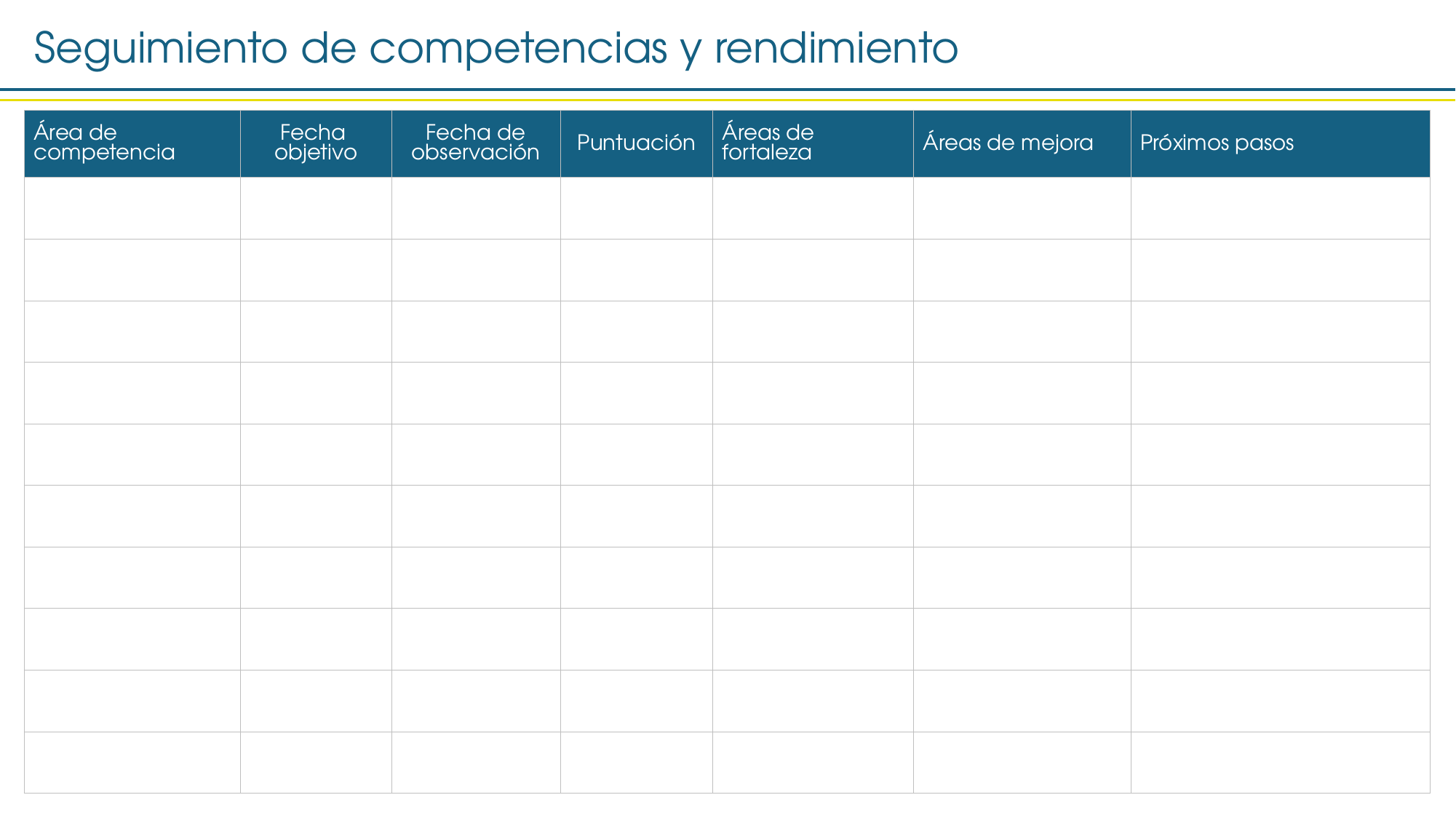

Seguimiento de competencias y rendimiento
| Área de competencia | Fecha objetivo | Fecha de observación | Puntuación | Áreas de fortaleza | Áreas de mejora | Próximos pasos |
| --- | --- | --- | --- | --- | --- | --- |
|  |  |  |  |  |  |  |
|  |  |  |  |  |  |  |
|  |  |  |  |  |  |  |
|  |  |  |  |  |  |  |
|  |  |  |  |  |  |  |
|  |  |  |  |  |  |  |
|  |  |  |  |  |  |  |
|  |  |  |  |  |  |  |
|  |  |  |  |  |  |  |
|  |  |  |  |  |  |  |